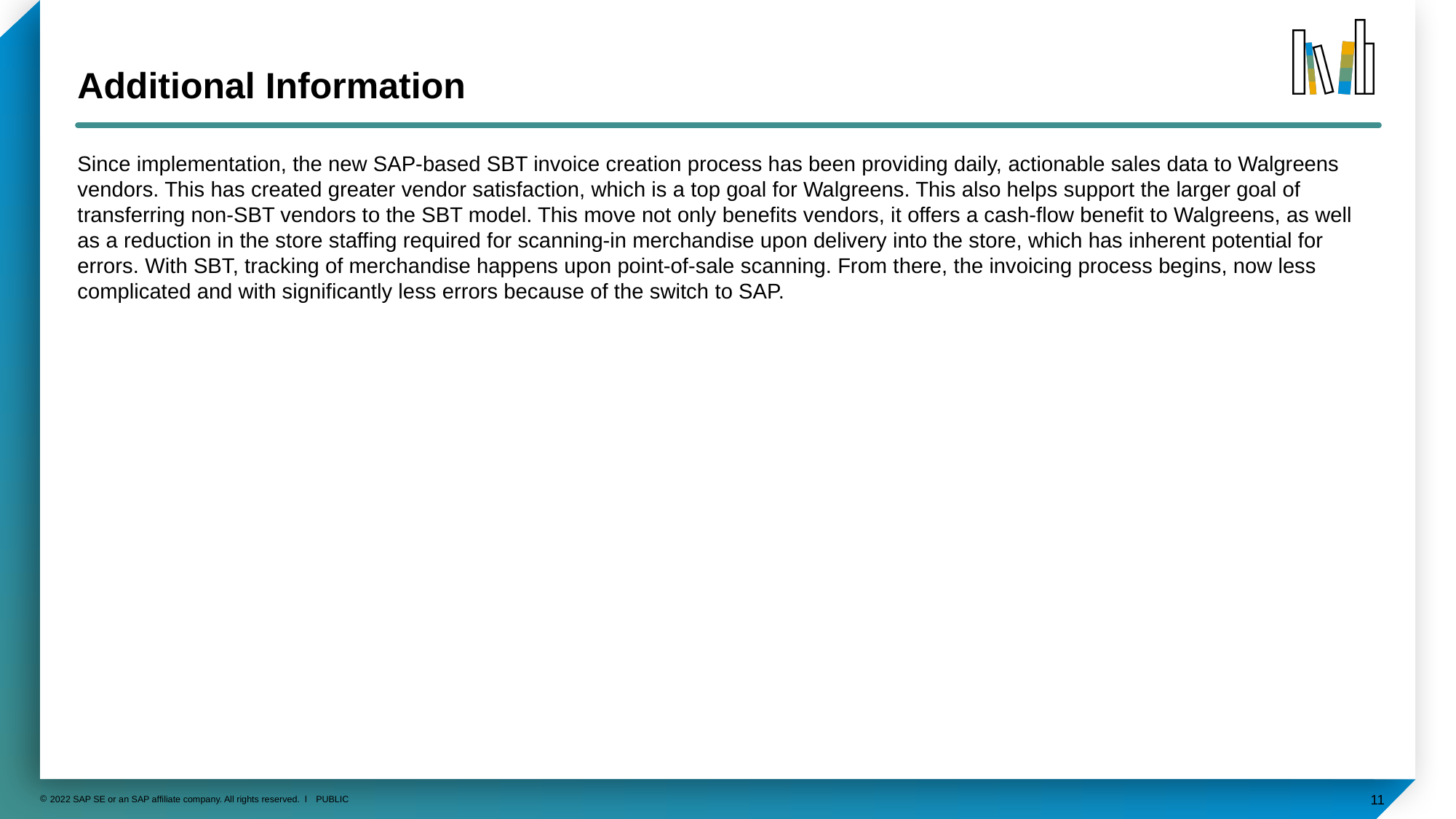

Since implementation, the new SAP-based SBT invoice creation process has been providing daily, actionable sales data to Walgreens vendors. This has created greater vendor satisfaction, which is a top goal for Walgreens. This also helps support the larger goal of transferring non-SBT vendors to the SBT model. This move not only benefits vendors, it offers a cash-flow benefit to Walgreens, as well as a reduction in the store staffing required for scanning-in merchandise upon delivery into the store, which has inherent potential for errors. With SBT, tracking of merchandise happens upon point-of-sale scanning. From there, the invoicing process begins, now less complicated and with significantly less errors because of the switch to SAP.